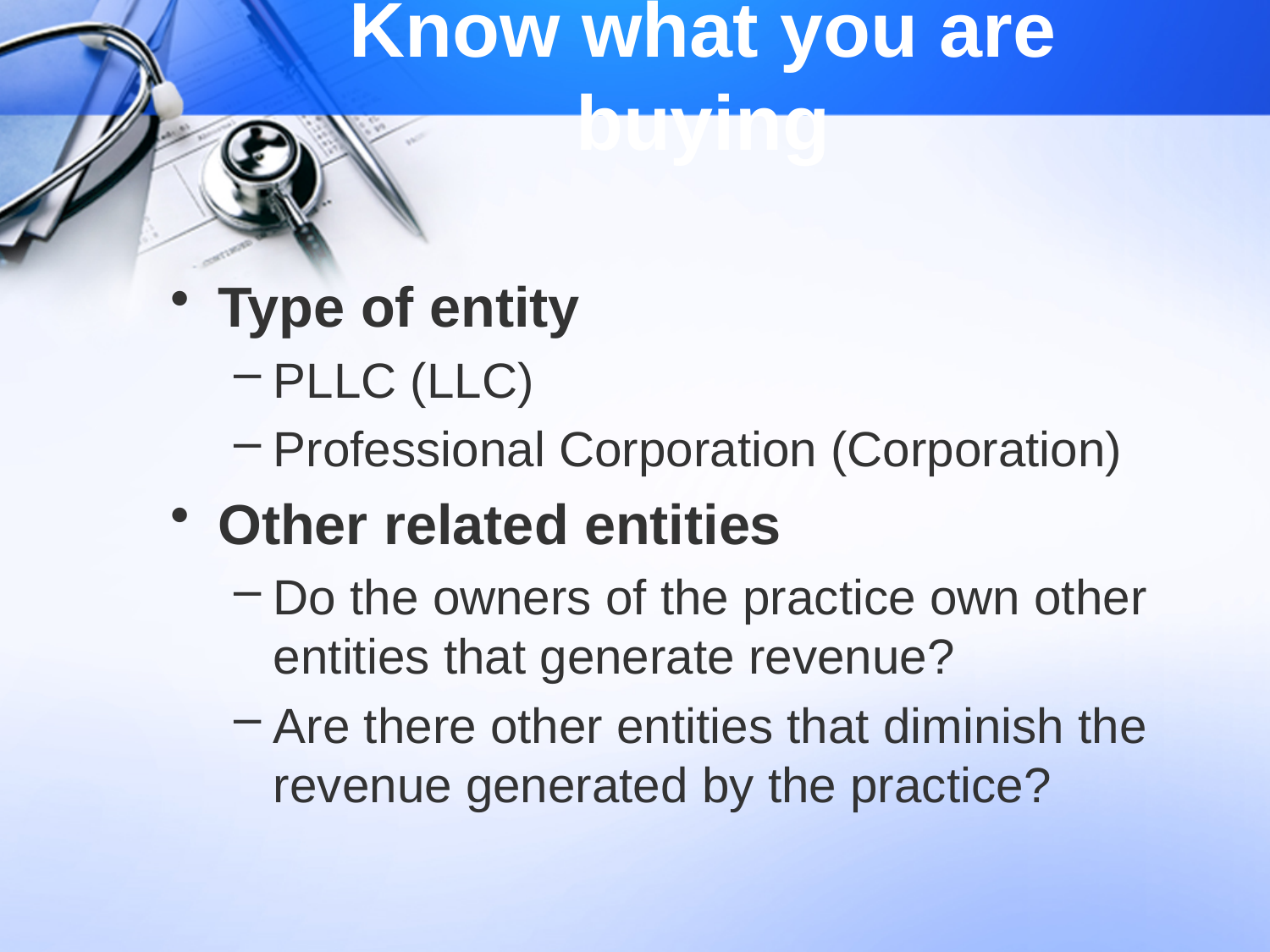

# Know what you are buying
Type of entity
PLLC (LLC)
Professional Corporation (Corporation)
Other related entities
Do the owners of the practice own other entities that generate revenue?
Are there other entities that diminish the revenue generated by the practice?